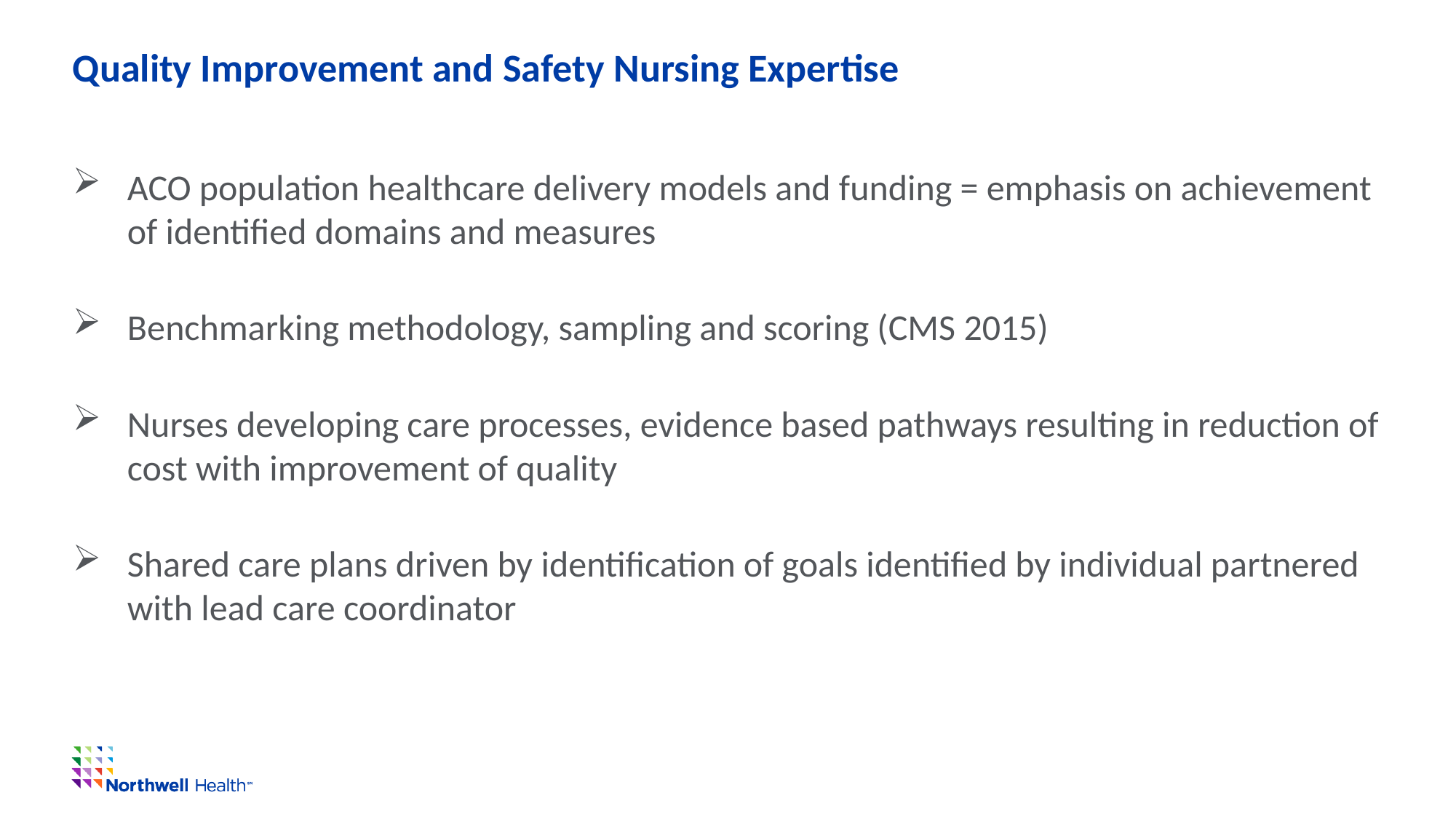

# Quality Improvement and Safety Nursing Expertise
ACO population healthcare delivery models and funding = emphasis on achievement of identified domains and measures

Benchmarking methodology, sampling and scoring (CMS 2015)

Nurses developing care processes, evidence based pathways resulting in reduction of cost with improvement of quality

Shared care plans driven by identification of goals identified by individual partnered with lead care coordinator